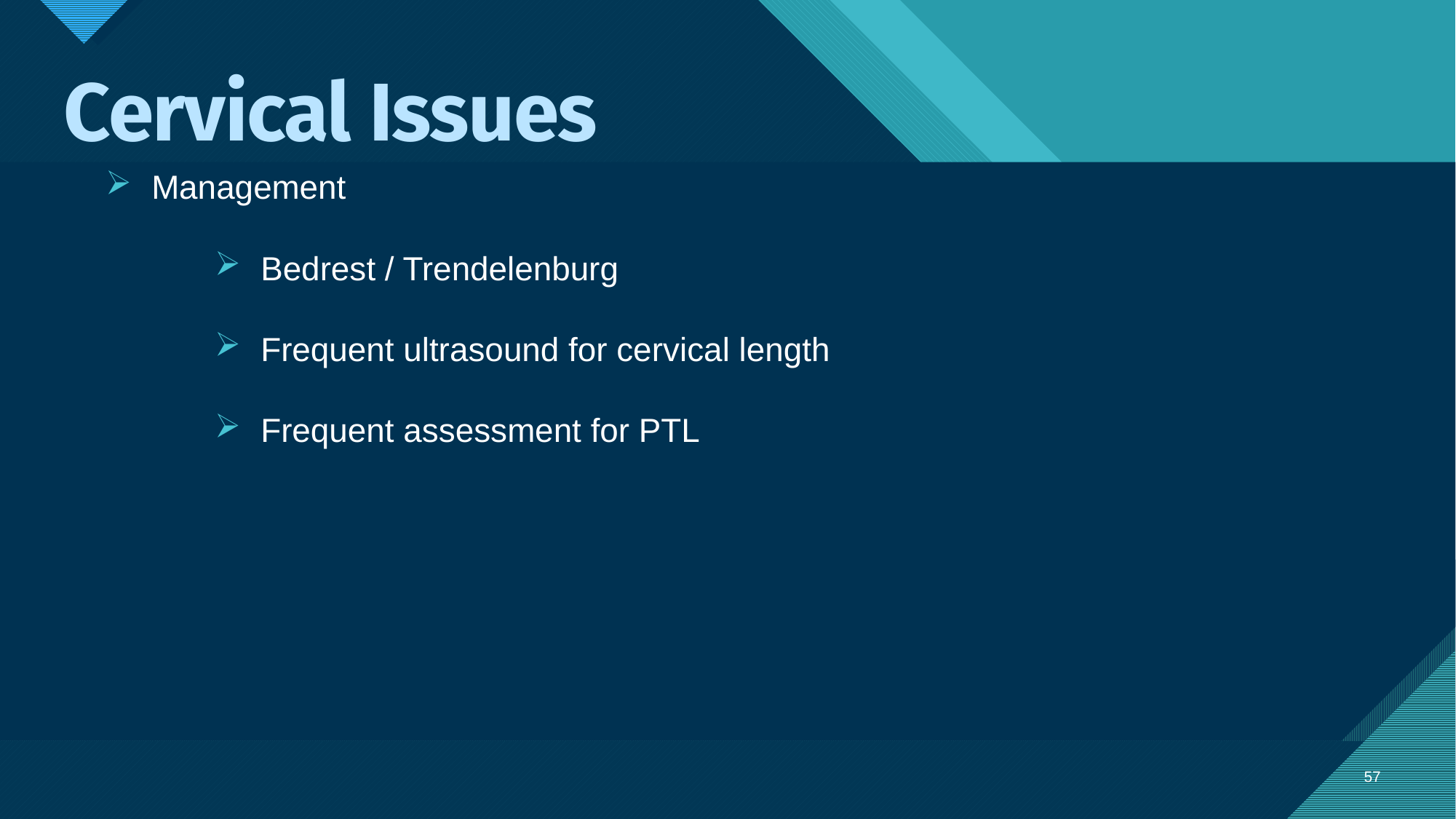

# Cervical Issues
Management

Bedrest / Trendelenburg

Frequent ultrasound for cervical length

Frequent assessment for PTL
57